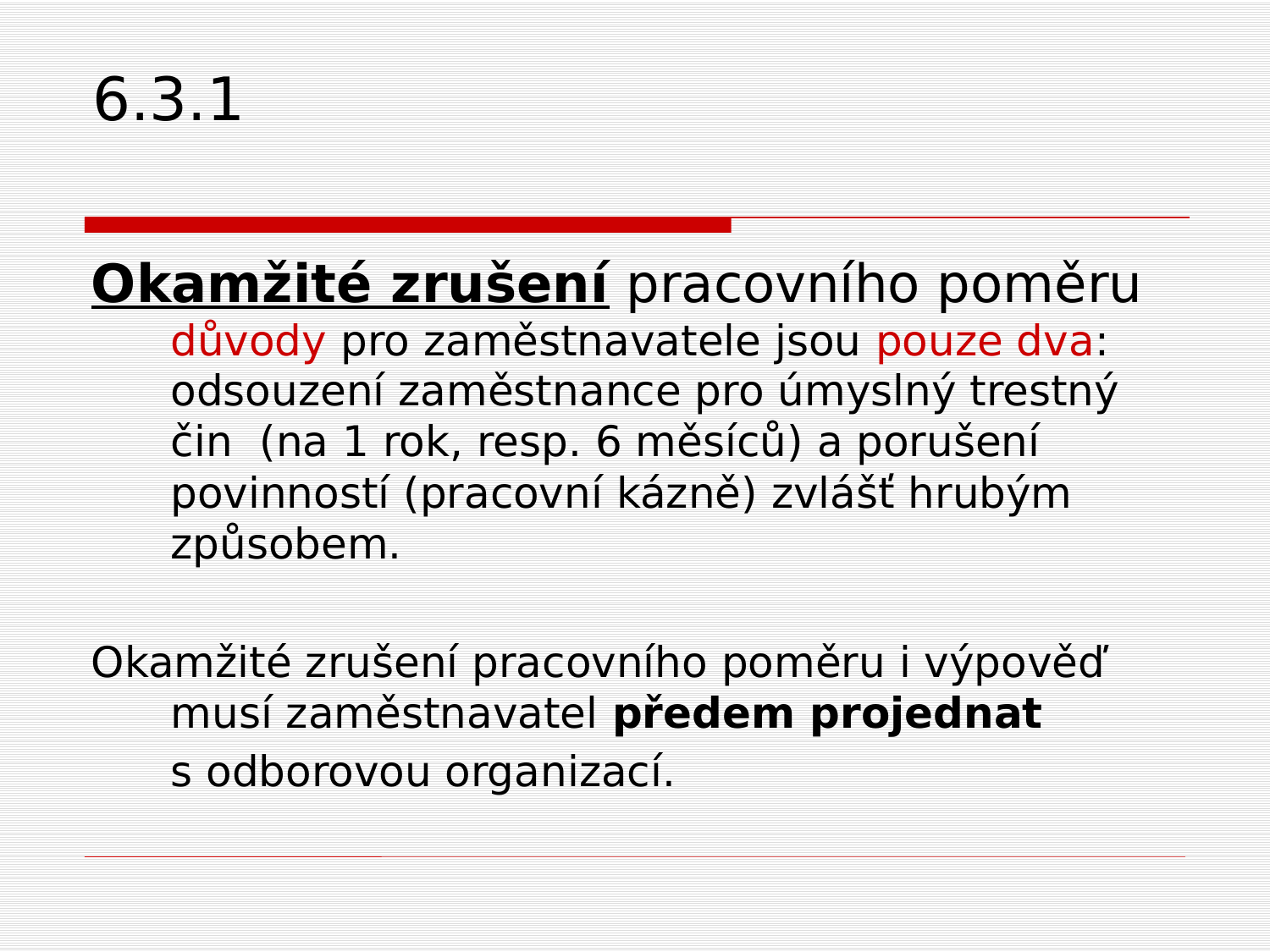

# 6.3.1
Okamžité zrušení pracovního poměru důvody pro zaměstnavatele jsou pouze dva: odsouzení zaměstnance pro úmyslný trestný čin  (na 1 rok, resp. 6 měsíců) a porušení povinností (pracovní kázně) zvlášť hrubým způsobem.

Okamžité zrušení pracovního poměru i výpověď musí zaměstnavatel předem projednat
	s odborovou organizací.